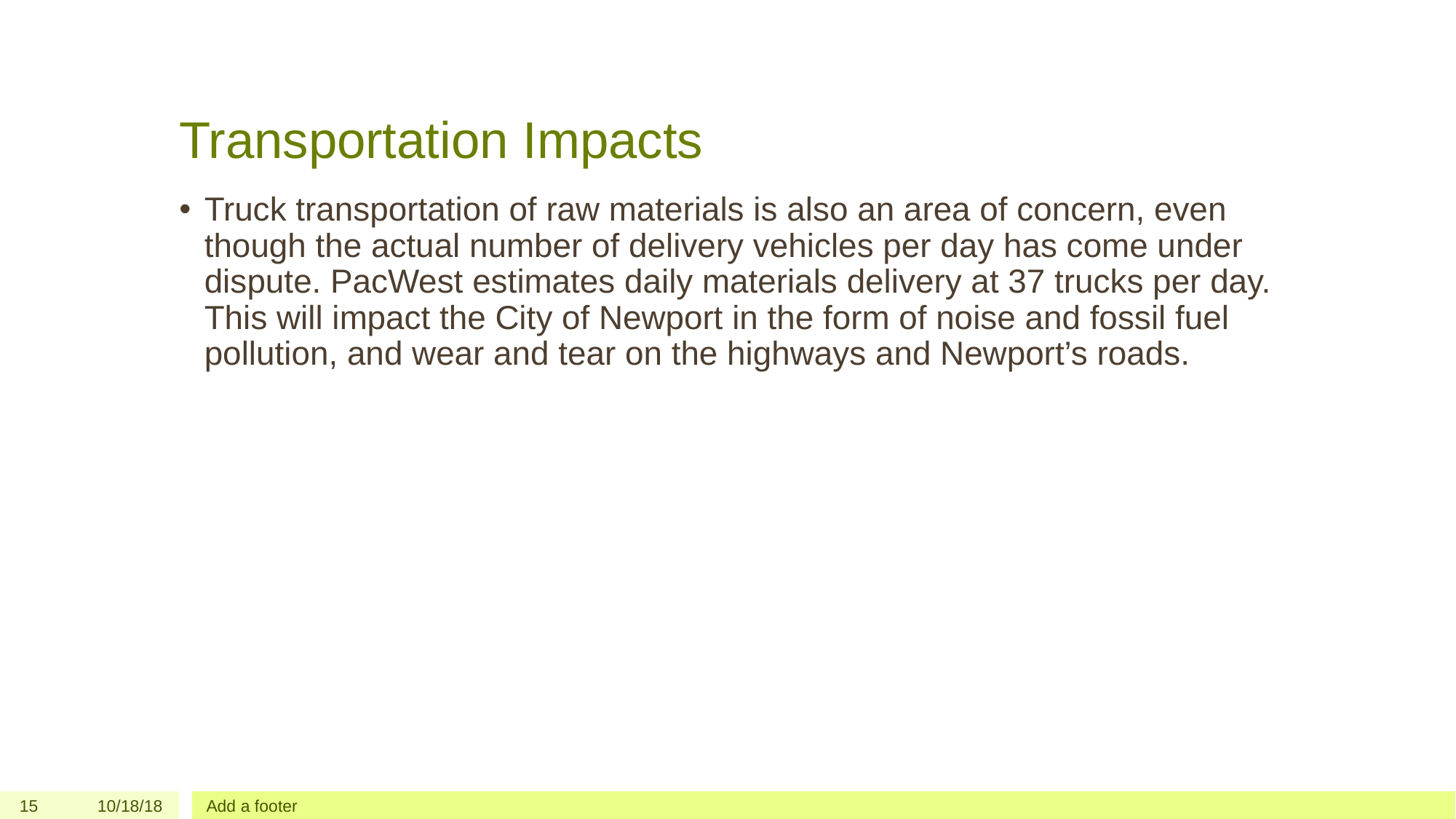

# Transportation Impacts
Truck transportation of raw materials is also an area of concern, even though the actual number of delivery vehicles per day has come under dispute. PacWest estimates daily materials delivery at 37 trucks per day. This will impact the City of Newport in the form of noise and fossil fuel pollution, and wear and tear on the highways and Newport’s roads.

15
10/18/18
Add a footer